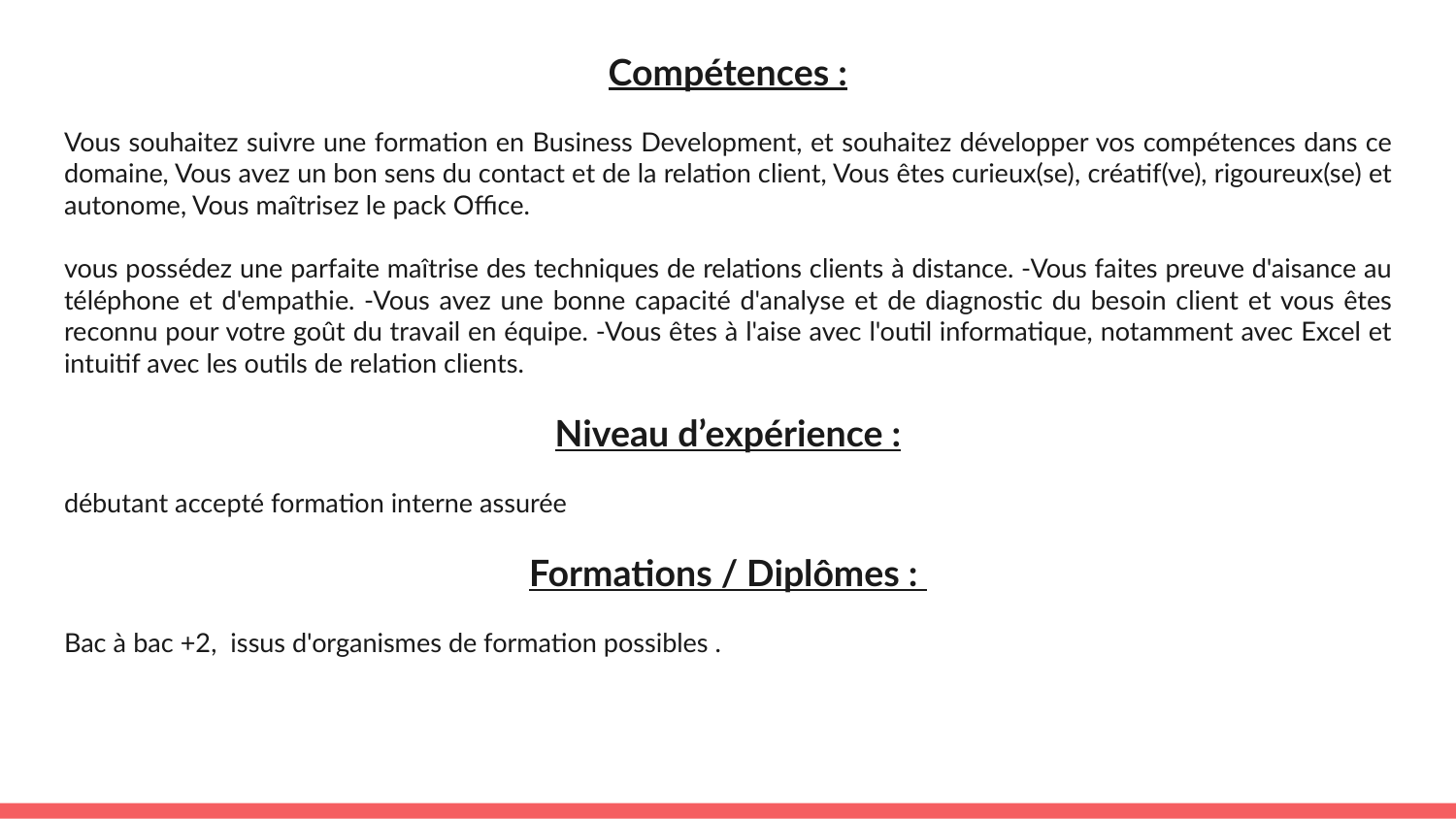

Compétences :
Vous souhaitez suivre une formation en Business Development, et souhaitez développer vos compétences dans ce domaine, Vous avez un bon sens du contact et de la relation client, Vous êtes curieux(se), créatif(ve), rigoureux(se) et autonome, Vous maîtrisez le pack Office.
vous possédez une parfaite maîtrise des techniques de relations clients à distance. -Vous faites preuve d'aisance au téléphone et d'empathie. -Vous avez une bonne capacité d'analyse et de diagnostic du besoin client et vous êtes reconnu pour votre goût du travail en équipe. -Vous êtes à l'aise avec l'outil informatique, notamment avec Excel et intuitif avec les outils de relation clients.
Niveau d’expérience :
débutant accepté formation interne assurée
Formations / Diplômes :
Bac à bac +2,  issus d'organismes de formation possibles .